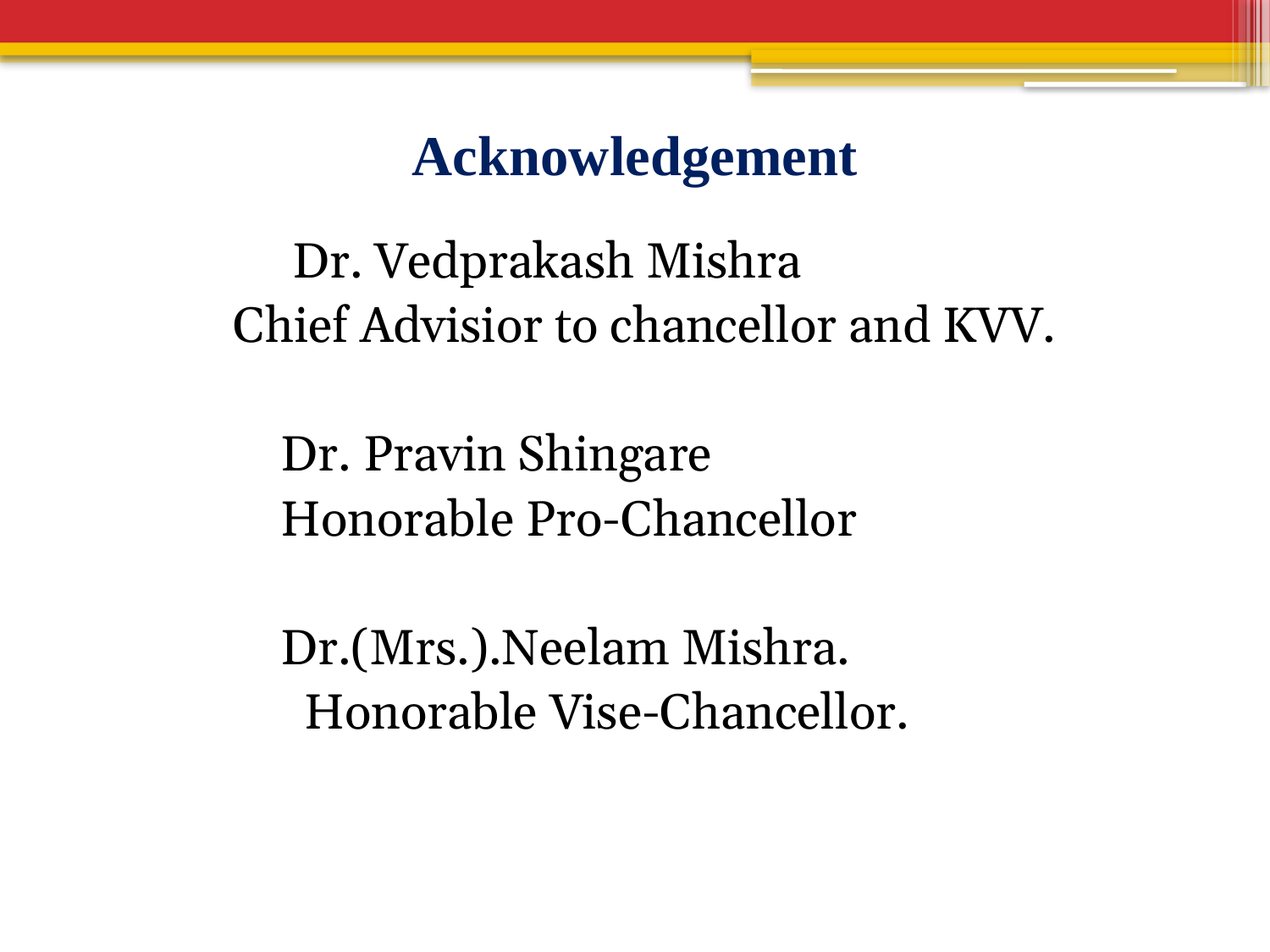

# Acknowledgement
                 Dr. Vedprakash Mishra
            Chief Advisior to chancellor and KVV.

                Dr. Pravin Shingare
                Honorable Pro-Chancellor

                Dr.(Mrs.).Neelam Mishra.
                  Honorable Vise-Chancellor.